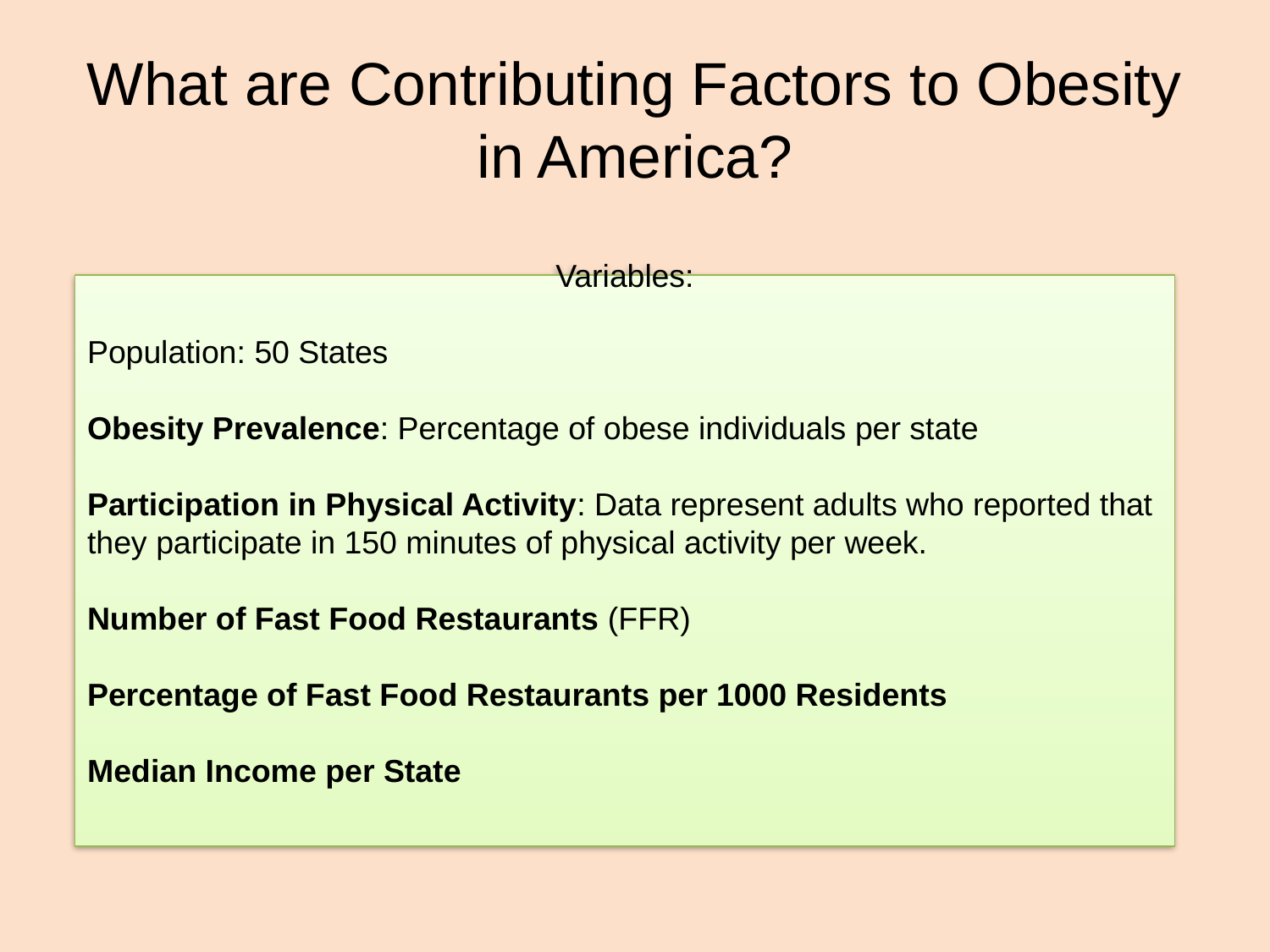

# What are Contributing Factors to Obesity in America?
Variables:

Population: 50 States

Obesity Prevalence: Percentage of obese individuals per state

Participation in Physical Activity: Data represent adults who reported that they participate in 150 minutes of physical activity per week.

Number of Fast Food Restaurants (FFR)

Percentage of Fast Food Restaurants per 1000 Residents

Median Income per State